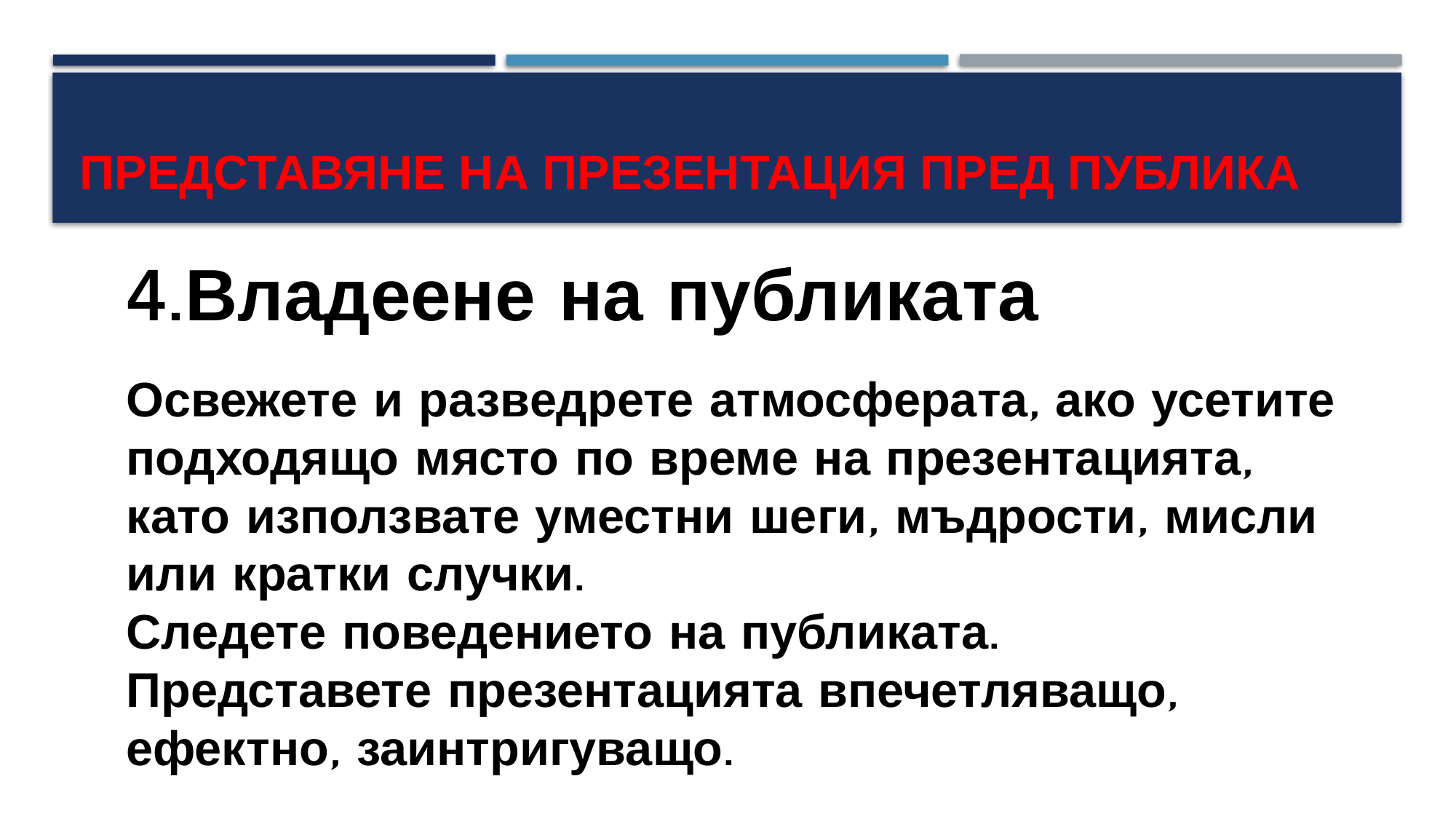

# представяне на презентация пред публика
4.Владеене на публиката
Освежете и разведрете атмосферата, ако усетите подходящо място по време на презентацията, като използвате уместни шеги, мъдрости, мисли или кратки случки.
Следете поведението на публиката.
Представете презентацията впечетляващо, ефектно, заинтригуващо.